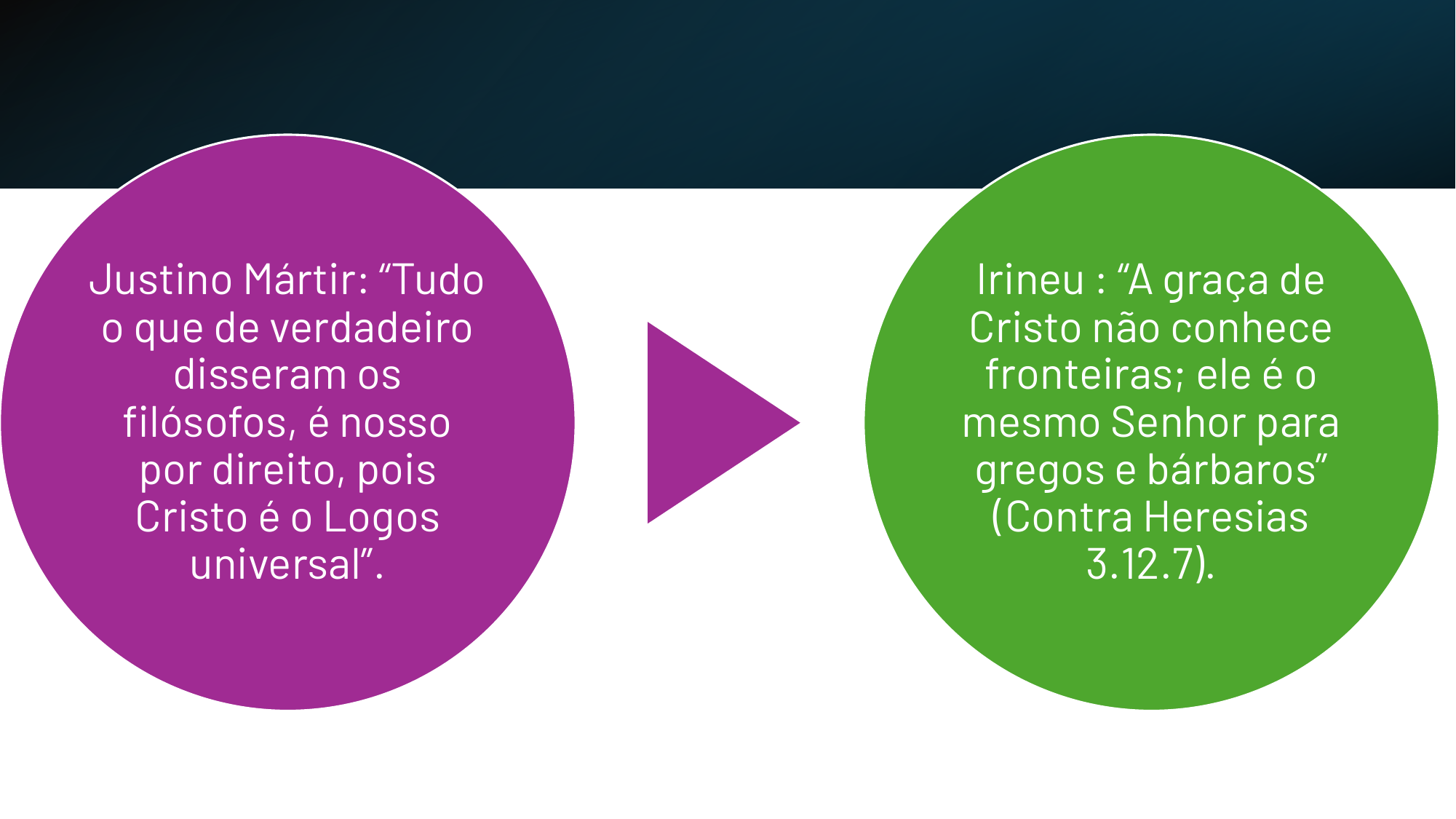

Justino Mártir: “Tudo o que de verdadeiro disseram os filósofos, é nosso por direito, pois Cristo é o Logos universal”.
Irineu : “A graça de Cristo não conhece fronteiras; ele é o mesmo Senhor para gregos e bárbaros” (Contra Heresias 3.12.7).